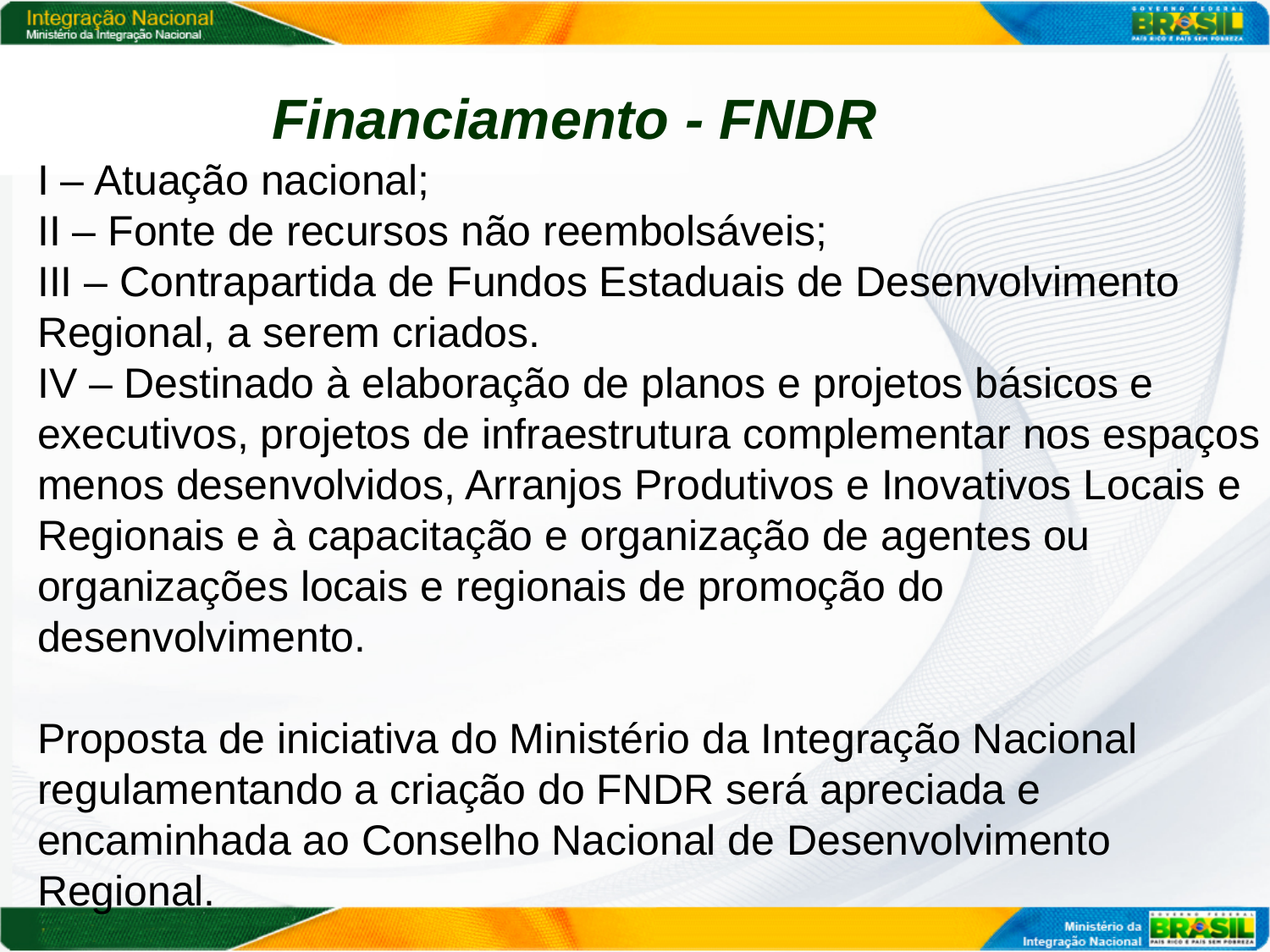

# Financiamento - FNDR
I – Atuação nacional;
II – Fonte de recursos não reembolsáveis;
III – Contrapartida de Fundos Estaduais de Desenvolvimento Regional, a serem criados.
IV – Destinado à elaboração de planos e projetos básicos e executivos, projetos de infraestrutura complementar nos espaços menos desenvolvidos, Arranjos Produtivos e Inovativos Locais e Regionais e à capacitação e organização de agentes ou organizações locais e regionais de promoção do desenvolvimento.

Proposta de iniciativa do Ministério da Integração Nacional regulamentando a criação do FNDR será apreciada e encaminhada ao Conselho Nacional de Desenvolvimento Regional.